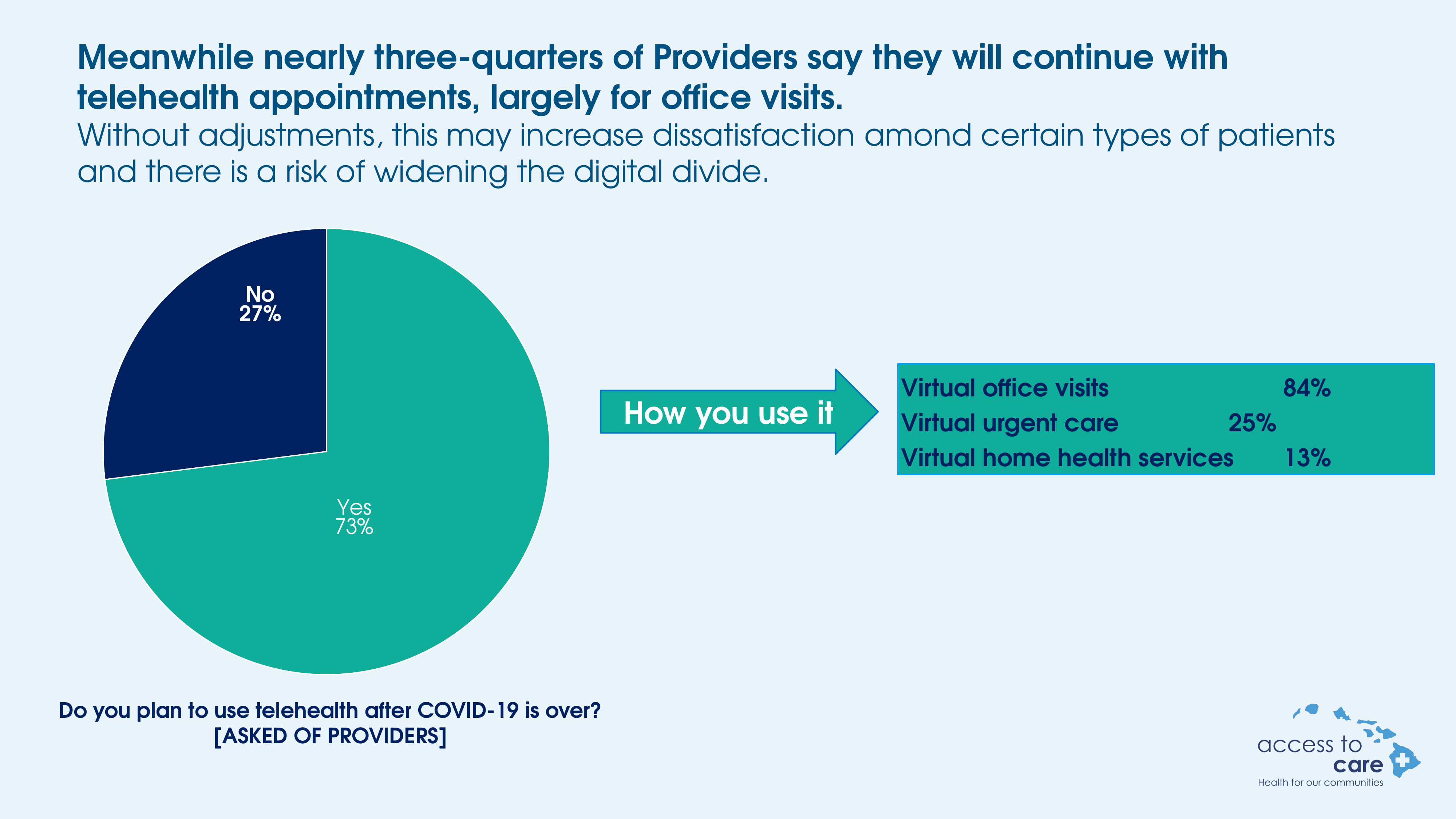

Meanwhile nearly three-quarters of Providers say they will continue with telehealth appointments, largely for office visits.
Without adjustments, this may increase dissatisfaction amond certain types of patients and there is a risk of widening the digital divide.

### Chart

| Category | Column1 |
|---|---|
| Yes | 73.0 |
| No | 27.0 |
Virtual office visits				84%
Virtual urgent care			25%
Virtual home health services	13%
How you use it
Do you plan to use telehealth after COVID-19 is over?
[ASKED OF PROVIDERS]